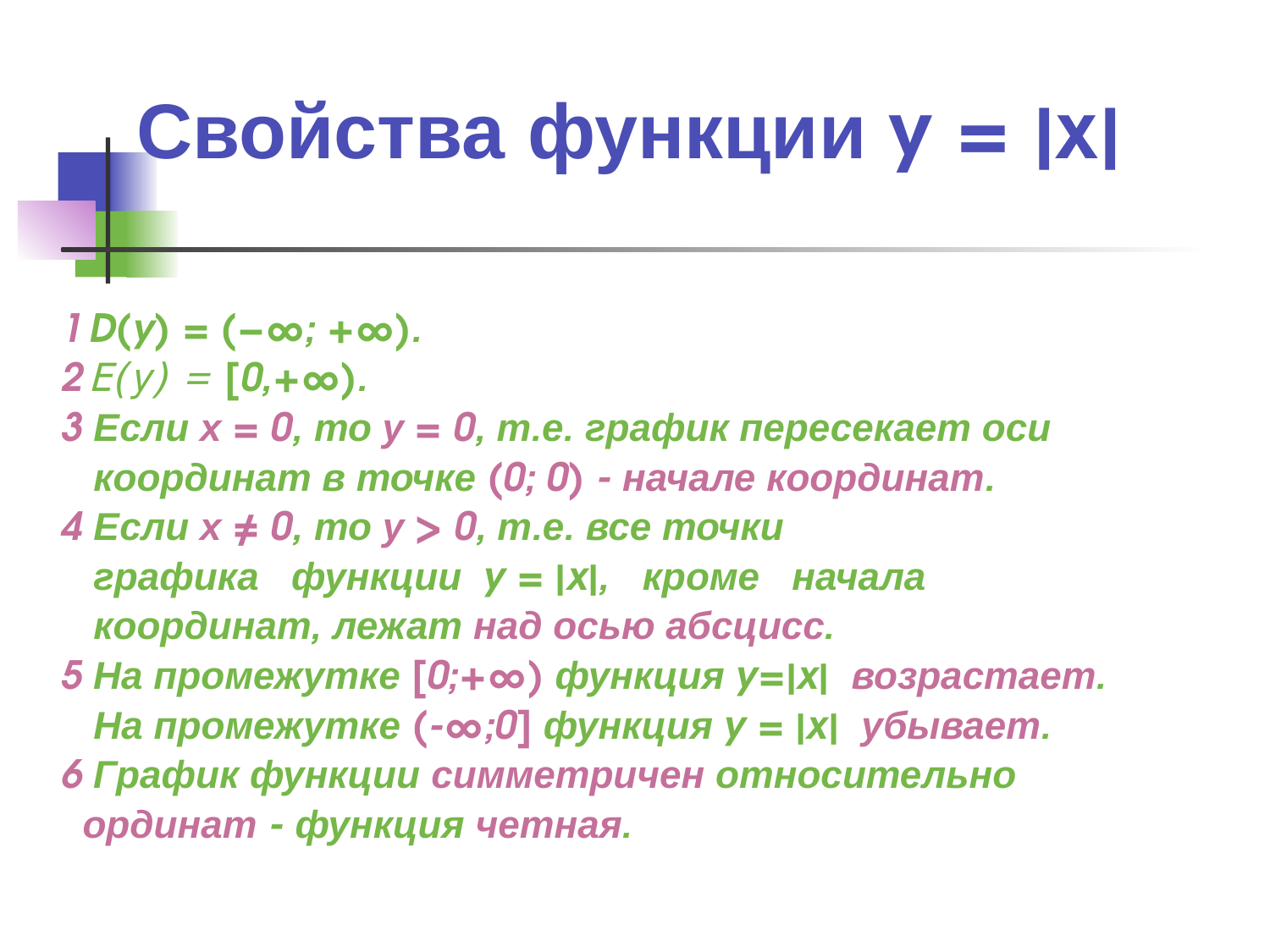

# Свойства функции y = |x|
1 D(y) = (−∞; +∞).
2 E(y) = [0,+∞).
3 Если х = 0, то у = 0, т.е. график пересекает оси
   координат в точке (0; 0) - начале координат.
4 Если х ≠ 0, то у > 0, т.е. все точки
   графика   функции  y = |x|,   кроме   начала
   координат, лежат над осью абсцисс.
5 На промежутке [0;+∞) функция y=|x|  возрастает.
   На промежутке (-∞;0] функция y = |x|  убывает.
6 График функции симметричен относительно
  ординат - функция четная.